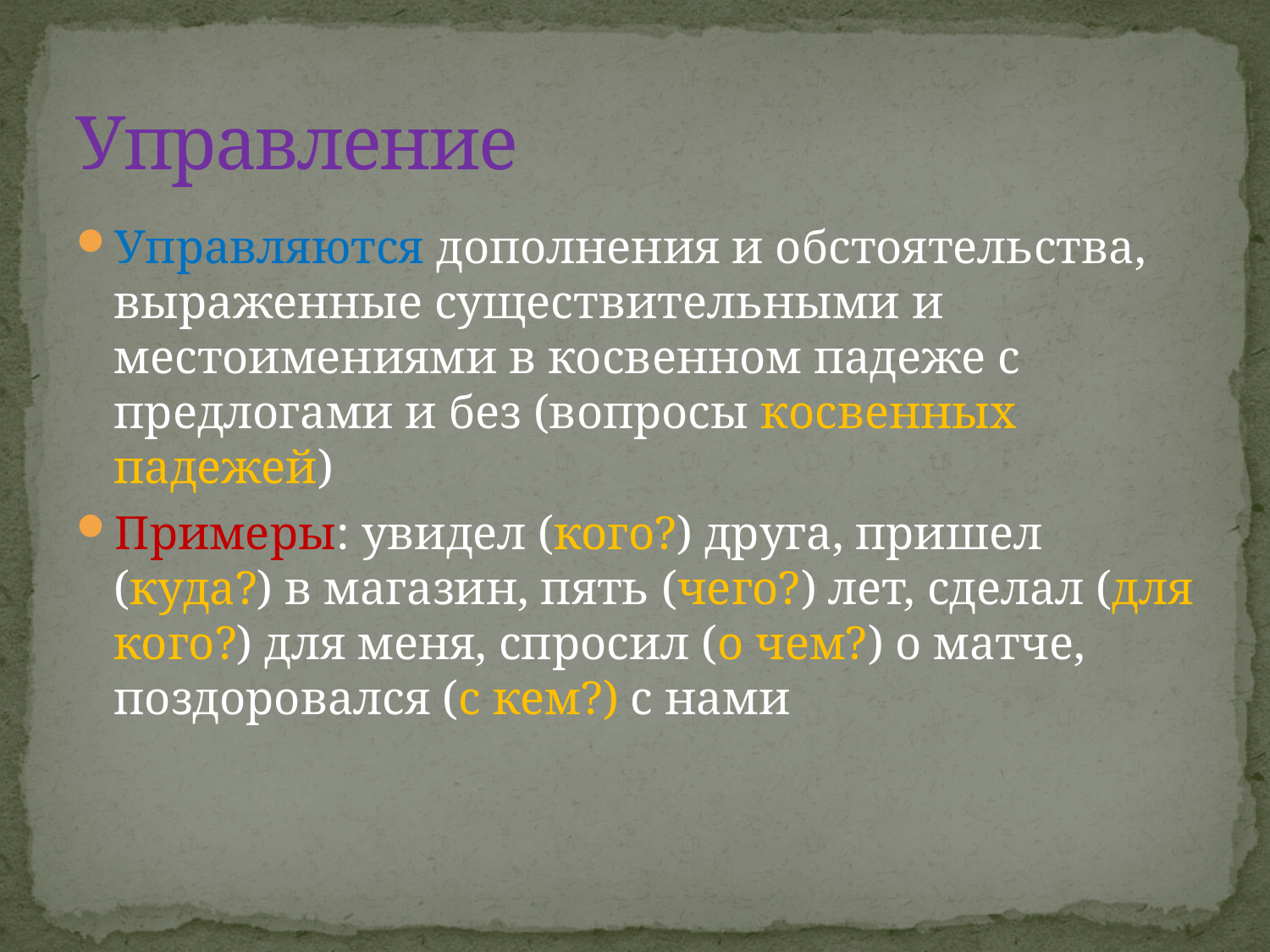

# Управление
Управляются дополнения и обстоятельства, выраженные существительными и местоимениями в косвенном падеже с предлогами и без (вопросы косвенных падежей)
Примеры: увидел (кого?) друга, пришел (куда?) в магазин, пять (чего?) лет, сделал (для кого?) для меня, спросил (о чем?) о матче, поздоровался (с кем?) с нами